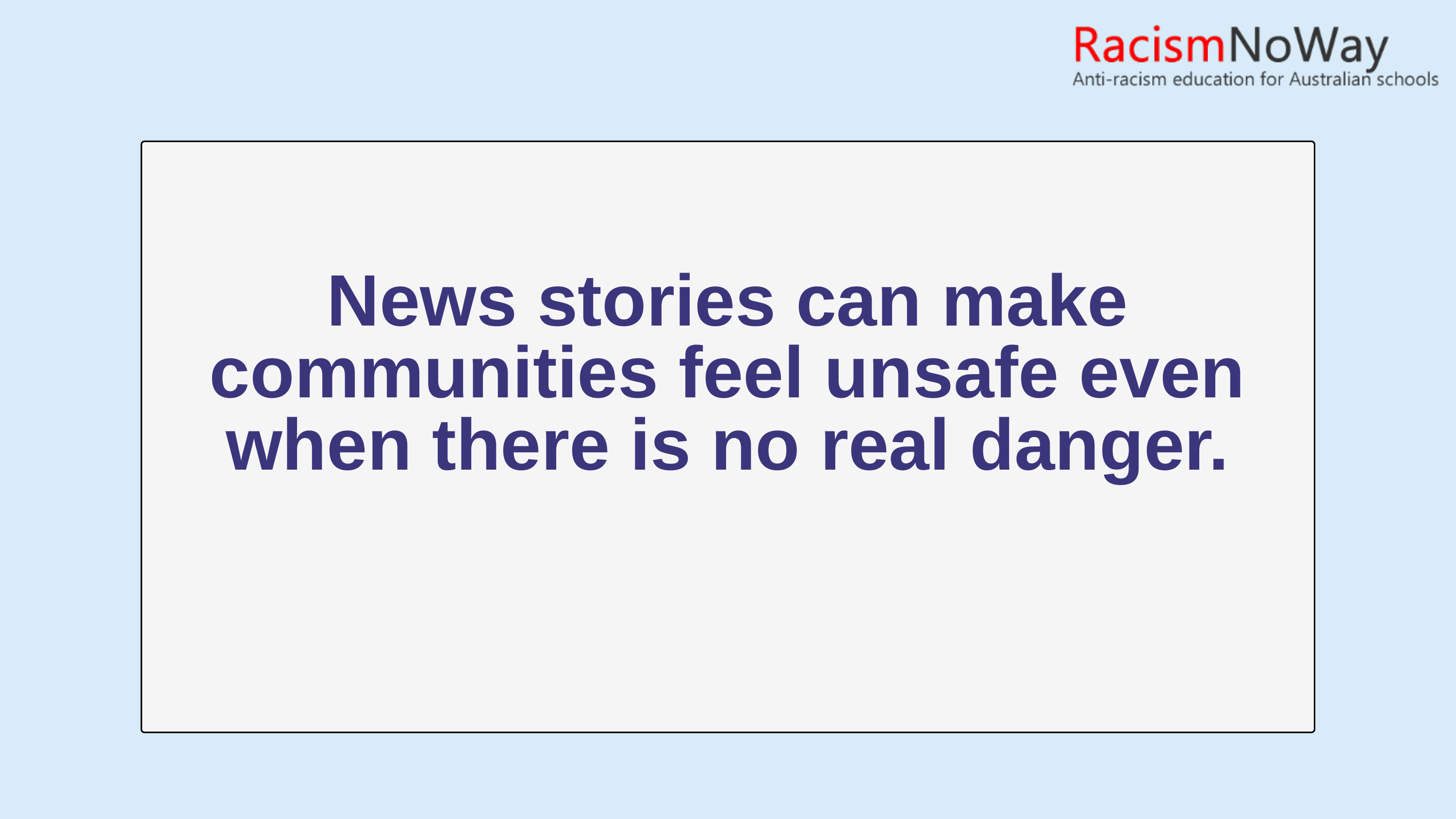

News stories can make communities feel unsafe even when there is no real danger.